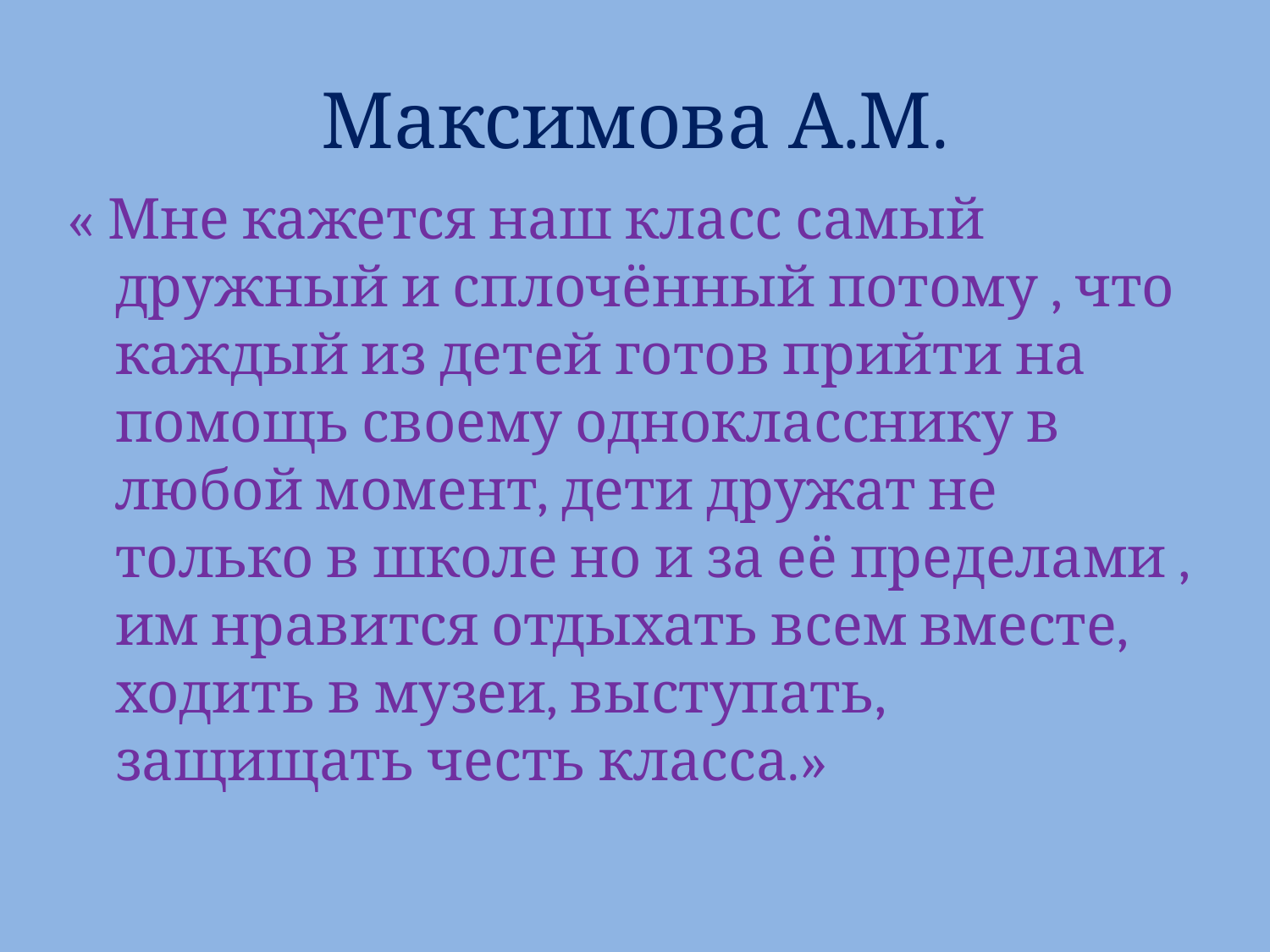

# Максимова А.М.
« Мне кажется наш класс самый дружный и сплочённый потому , что  каждый из детей готов прийти на помощь своему однокласснику в любой момент, дети дружат не только в школе но и за её пределами , им нравится отдыхать всем вместе, ходить в музеи, выступать, защищать честь класса.»